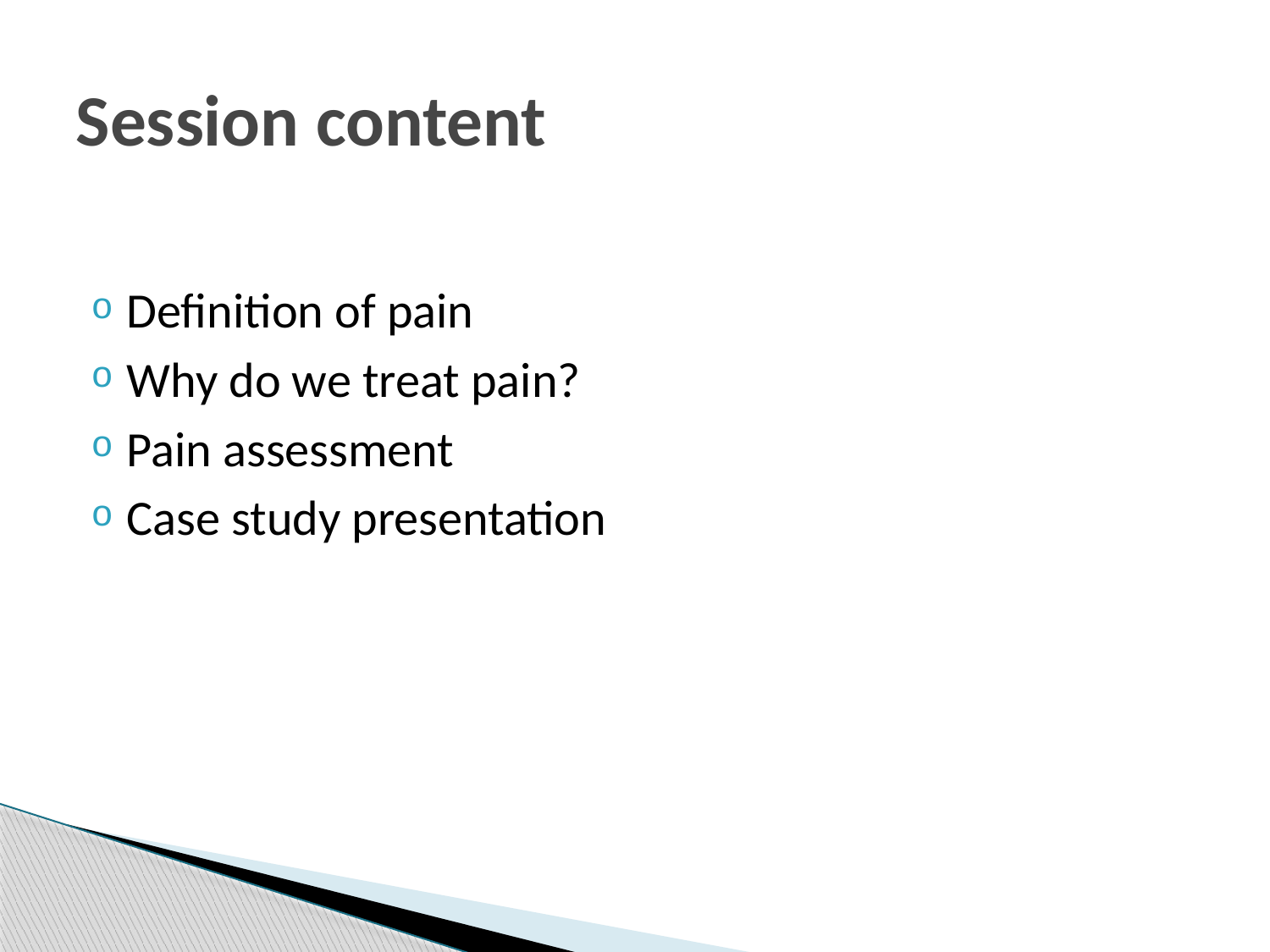

# Session content

Definition of pain
Why do we treat pain?
Pain assessment
Case study presentation